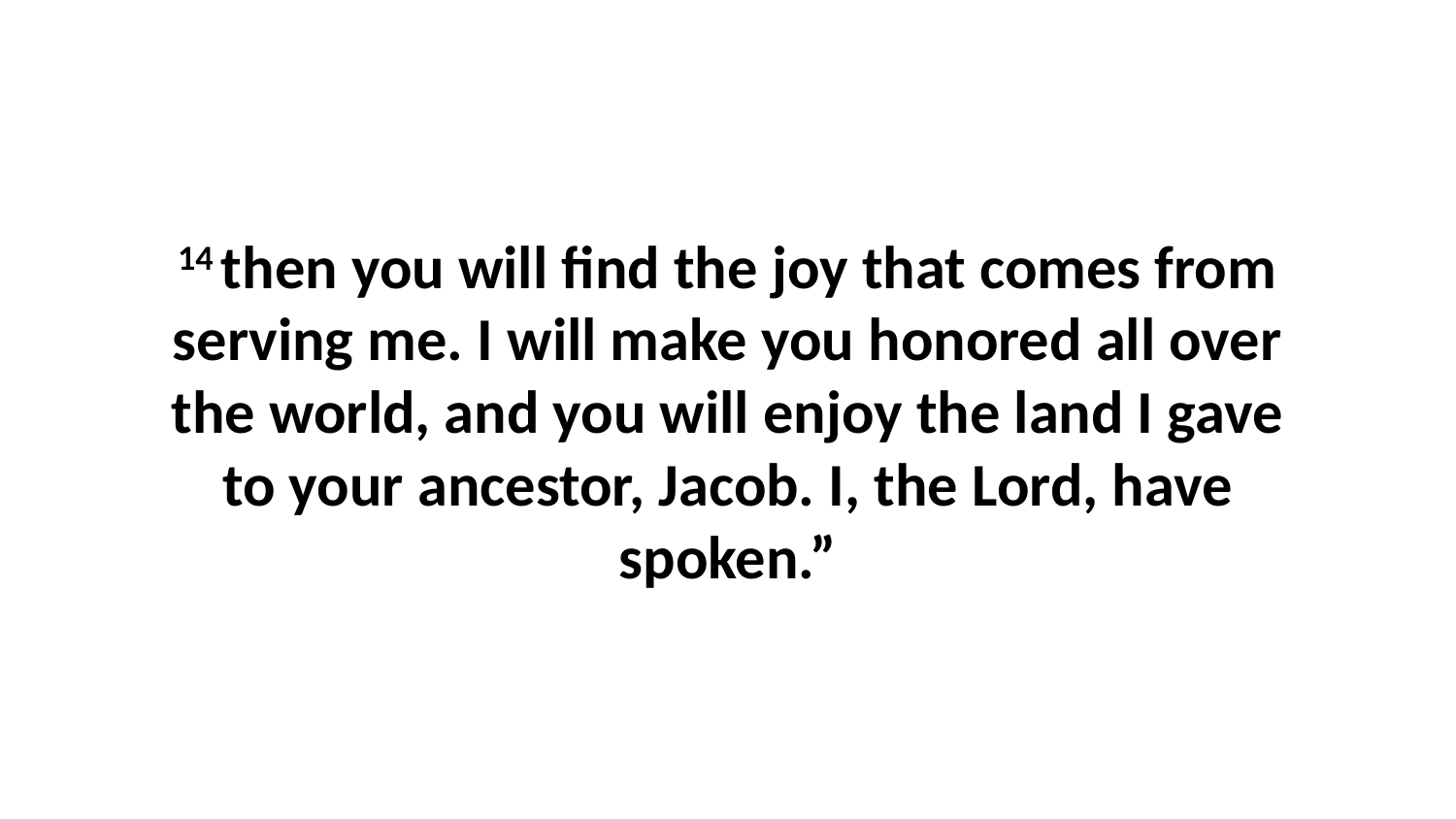

14 then you will find the joy that comes from serving me. I will make you honored all over the world, and you will enjoy the land I gave to your ancestor, Jacob. I, the Lord, have spoken.”